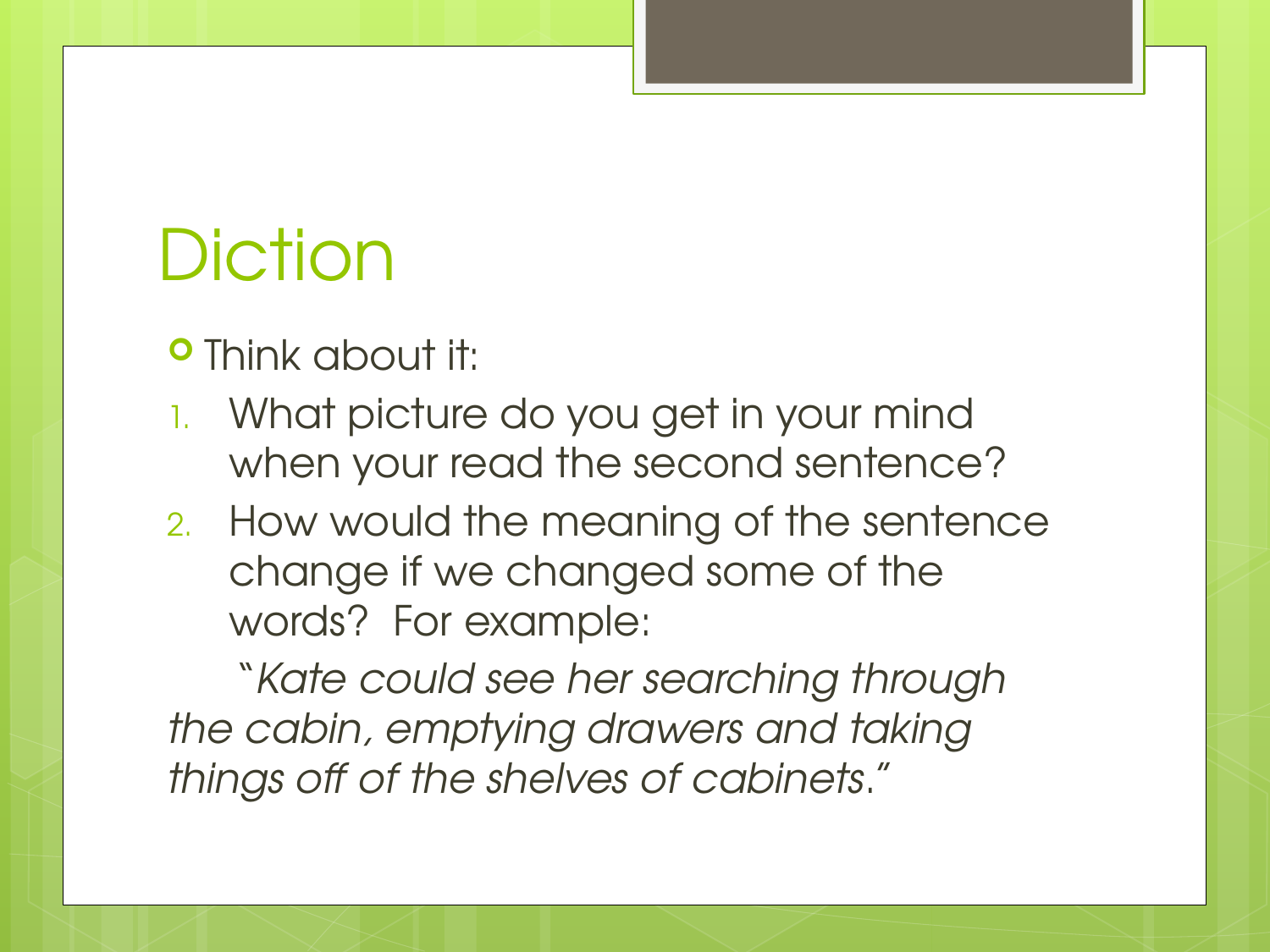

# Diction
Think about it:
What picture do you get in your mind when your read the second sentence?
How would the meaning of the sentence change if we changed some of the words?  For example:
      “Kate could see her searching through the cabin, emptying drawers and taking things off of the shelves of cabinets.”